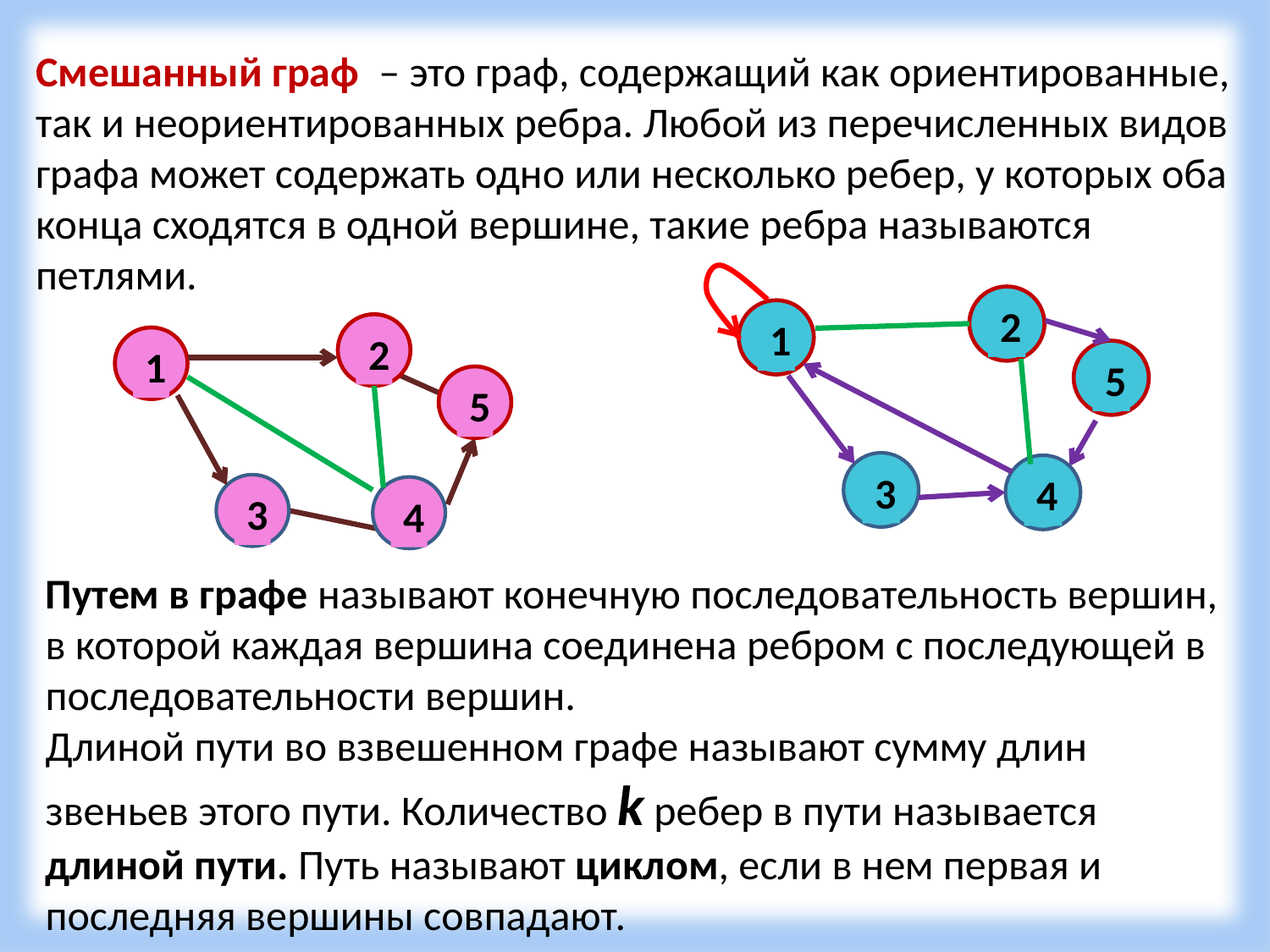

Смешанный граф  – это граф, содержащий как ориентированные, так и неориентированных ребра. Любой из перечисленных видов графа может содержать одно или несколько ребер, у которых оба конца сходятся в одной вершине, такие ребра называются петлями.

2

1

5

3

4

2

1

5

3

4
Путем в графе называют конечную последовательность вершин, в которой каждая вершина соединена ребром с последующей в последовательности вершин.
Длиной пути во взвешенном графе называют сумму длин звеньев этого пути. Количество k ребер в пути называется длиной пути. Путь называют циклом, если в нем первая и последняя вершины совпадают.